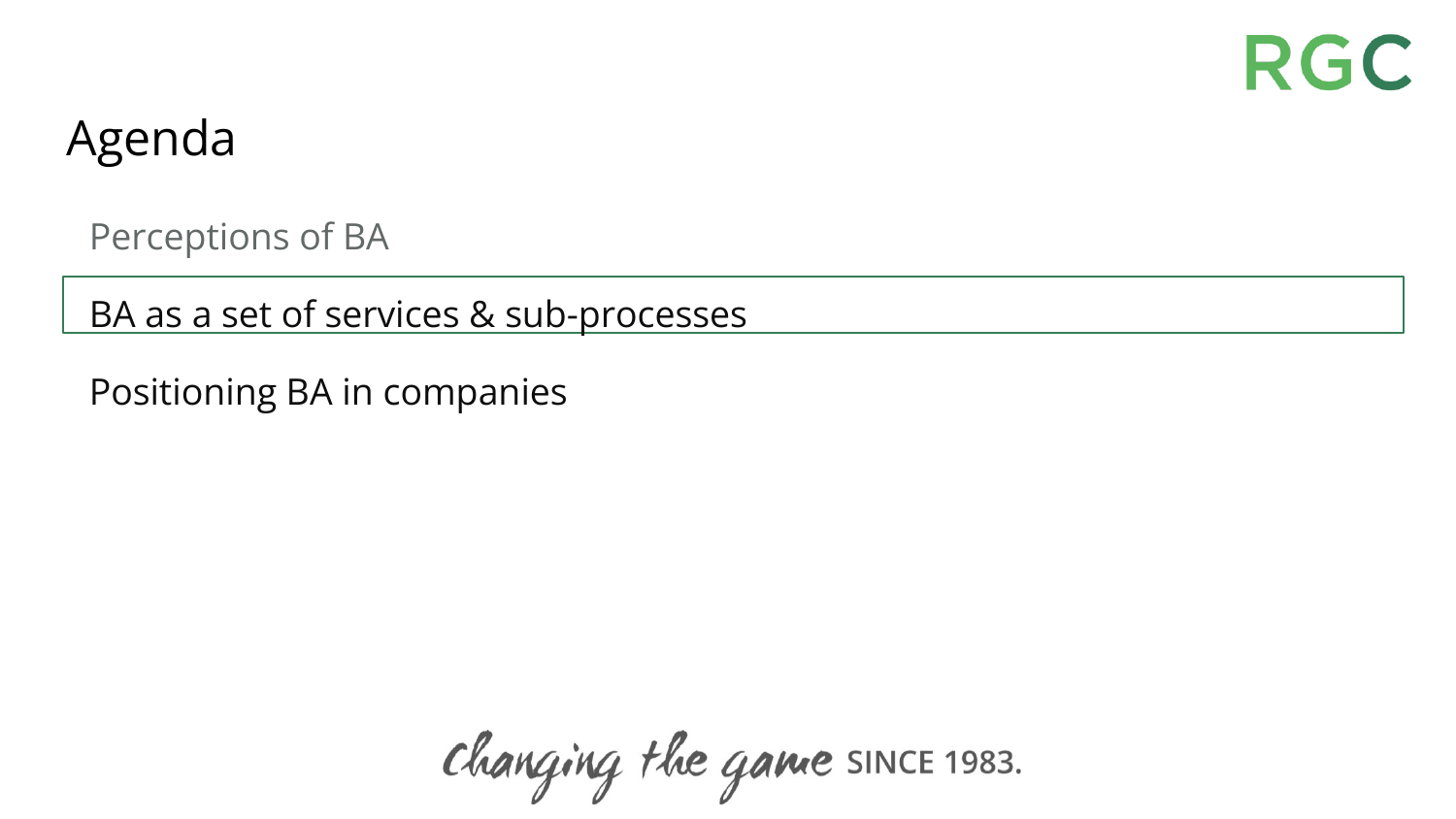

# Agenda
Perceptions of BA
BA as a set of services & sub-processes
Positioning BA in companies